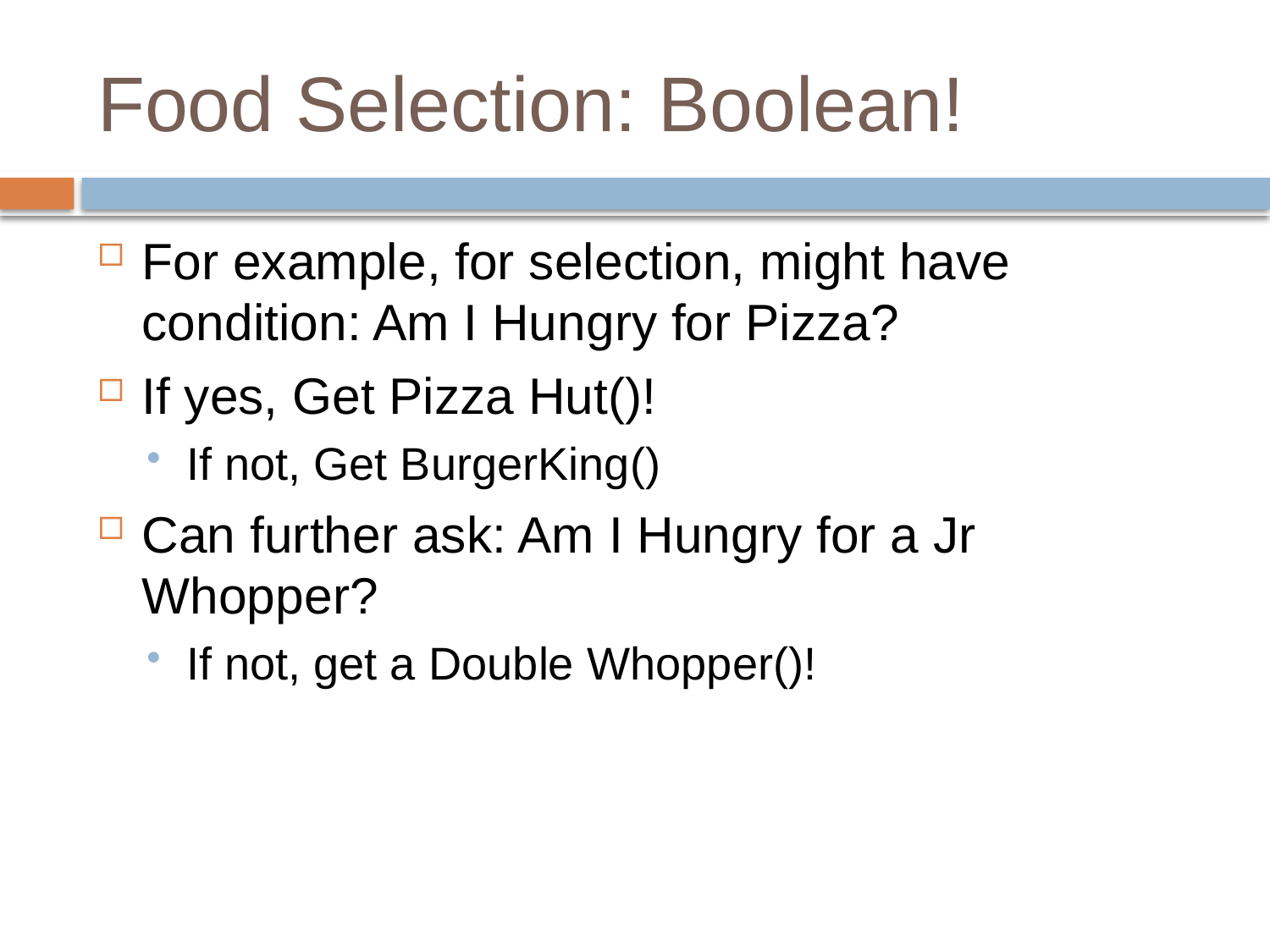

# Food Selection: Boolean!
For example, for selection, might have condition: Am I Hungry for Pizza?
If yes, Get Pizza Hut()!
If not, Get BurgerKing()
Can further ask: Am I Hungry for a Jr Whopper?
If not, get a Double Whopper()!